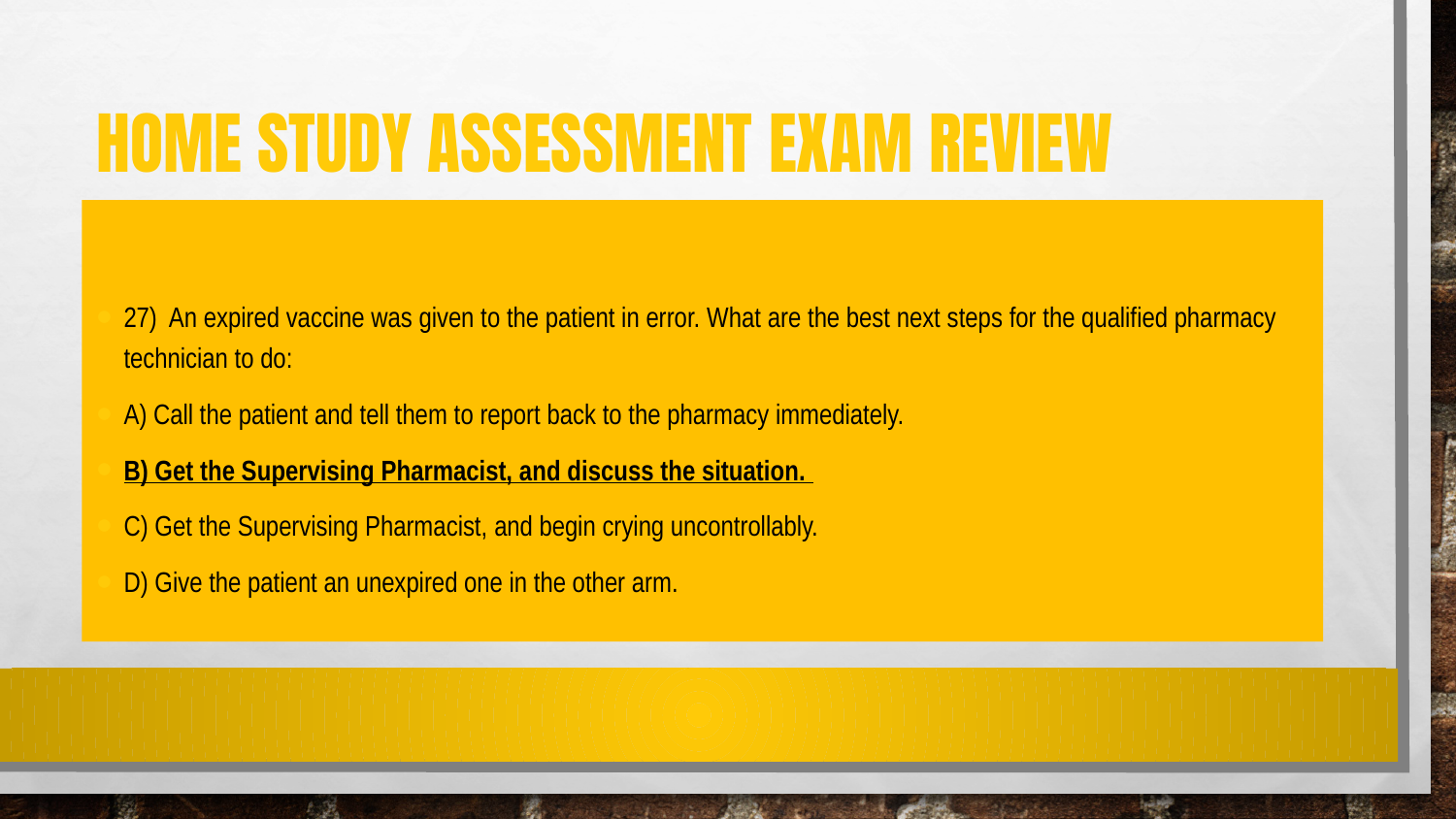

# Home Study Assessment exam review

27)  An expired vaccine was given to the patient in error. What are the best next steps for the qualified pharmacy technician to do:
A) Call the patient and tell them to report back to the pharmacy immediately.
B) Get the Supervising Pharmacist, and discuss the situation.
C) Get the Supervising Pharmacist, and begin crying uncontrollably.
D) Give the patient an unexpired one in the other arm.